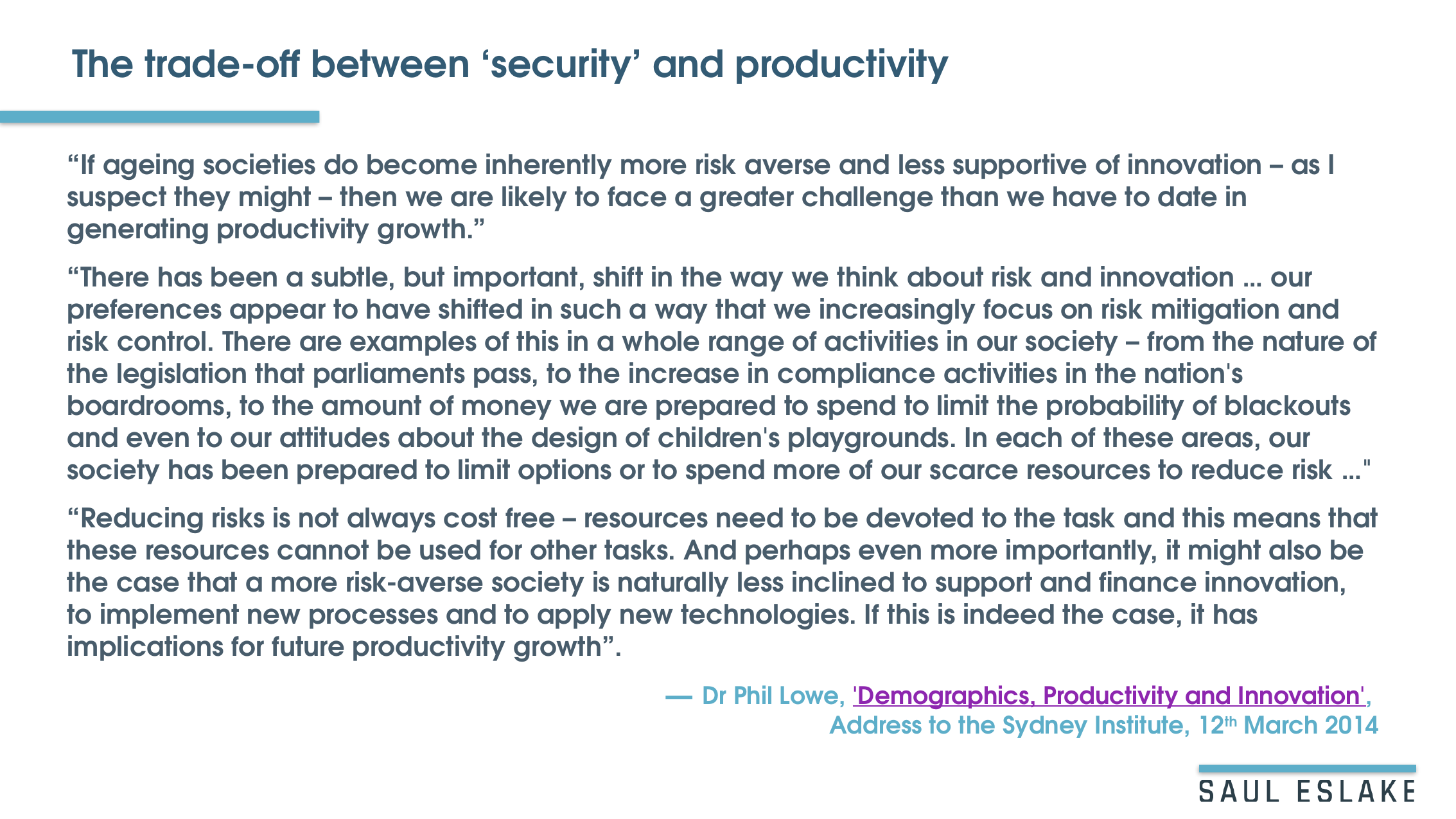

# The trade-off between ‘security’ and productivity
“If ageing societies do become inherently more risk averse and less supportive of innovation – as I suspect they might – then we are likely to face a greater challenge than we have to date in generating productivity growth.”
“There has been a subtle, but important, shift in the way we think about risk and innovation … our preferences appear to have shifted in such a way that we increasingly focus on risk mitigation and risk control. There are examples of this in a whole range of activities in our society – from the nature of the legislation that parliaments pass, to the increase in compliance activities in the nation's boardrooms, to the amount of money we are prepared to spend to limit the probability of blackouts and even to our attitudes about the design of children's playgrounds. In each of these areas, our society has been prepared to limit options or to spend more of our scarce resources to reduce risk …"
“Reducing risks is not always cost free – resources need to be devoted to the task and this means that these resources cannot be used for other tasks. And perhaps even more importantly, it might also be the case that a more risk-averse society is naturally less inclined to support and finance innovation, to implement new processes and to apply new technologies. If this is indeed the case, it has implications for future productivity growth”.
	― Dr Phil Lowe, 'Demographics, Productivity and Innovation',
Address to the Sydney Institute, 12th March 2014